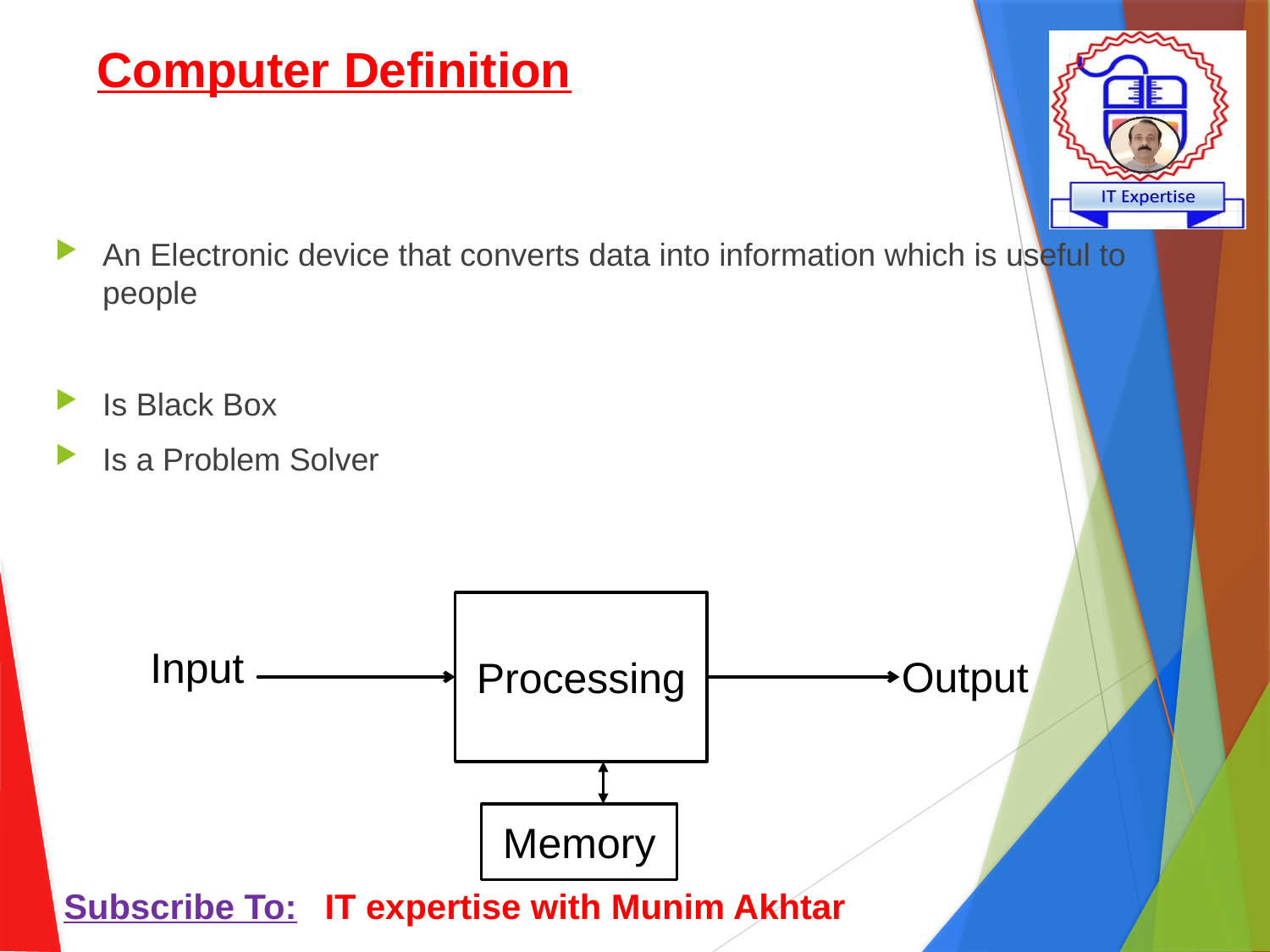

# Computer Definition
An Electronic device that converts data into information which is useful to people

Is Black Box
Is a Problem Solver

Processing
Input
Output
Memory